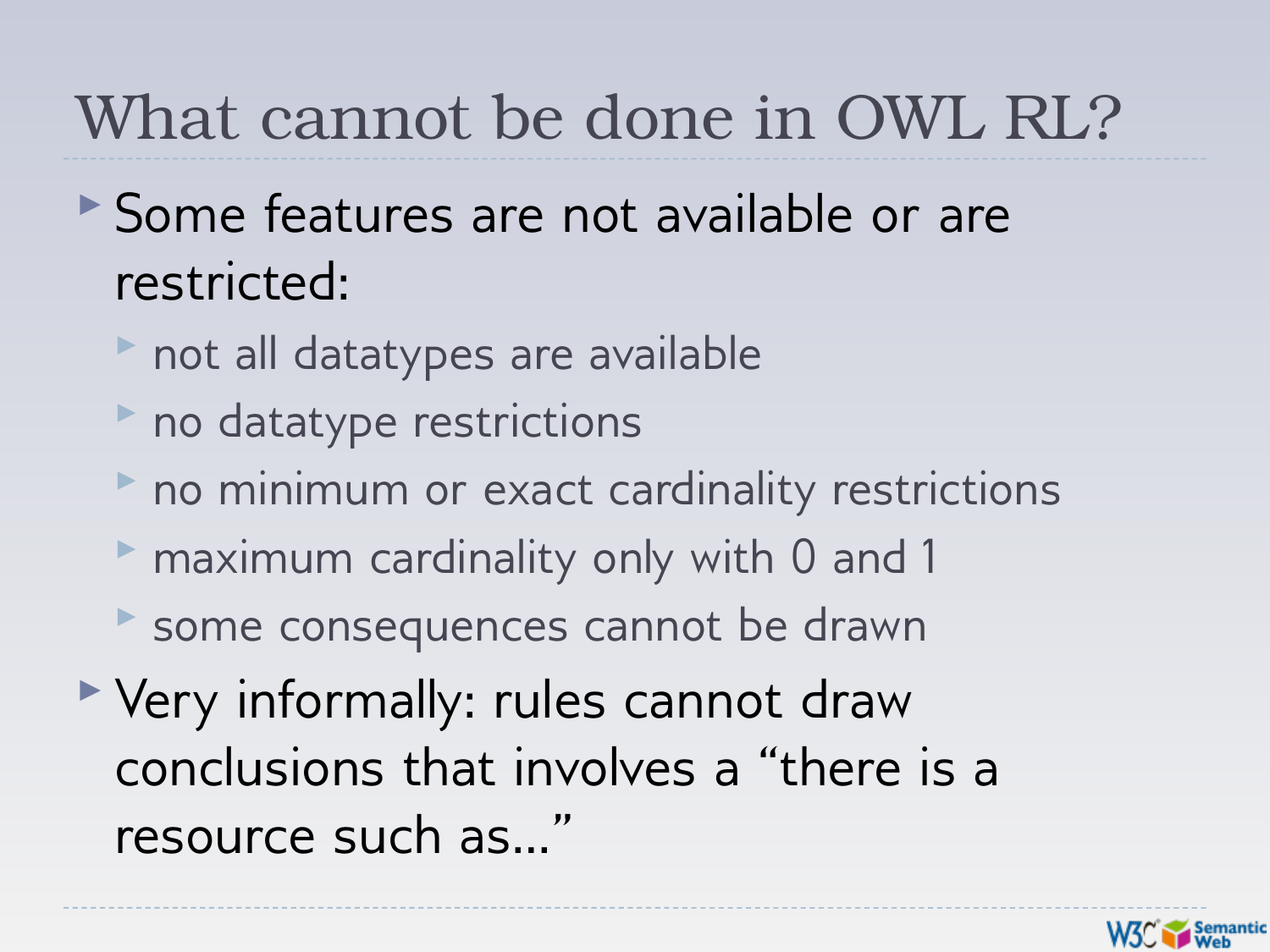

# What cannot be done in OWL RL?
Some features are not available or are restricted:
not all datatypes are available
no datatype restrictions
no minimum or exact cardinality restrictions
maximum cardinality only with 0 and 1
some consequences cannot be drawn
Very informally: rules cannot draw conclusions that involves a “there is a resource such as…”